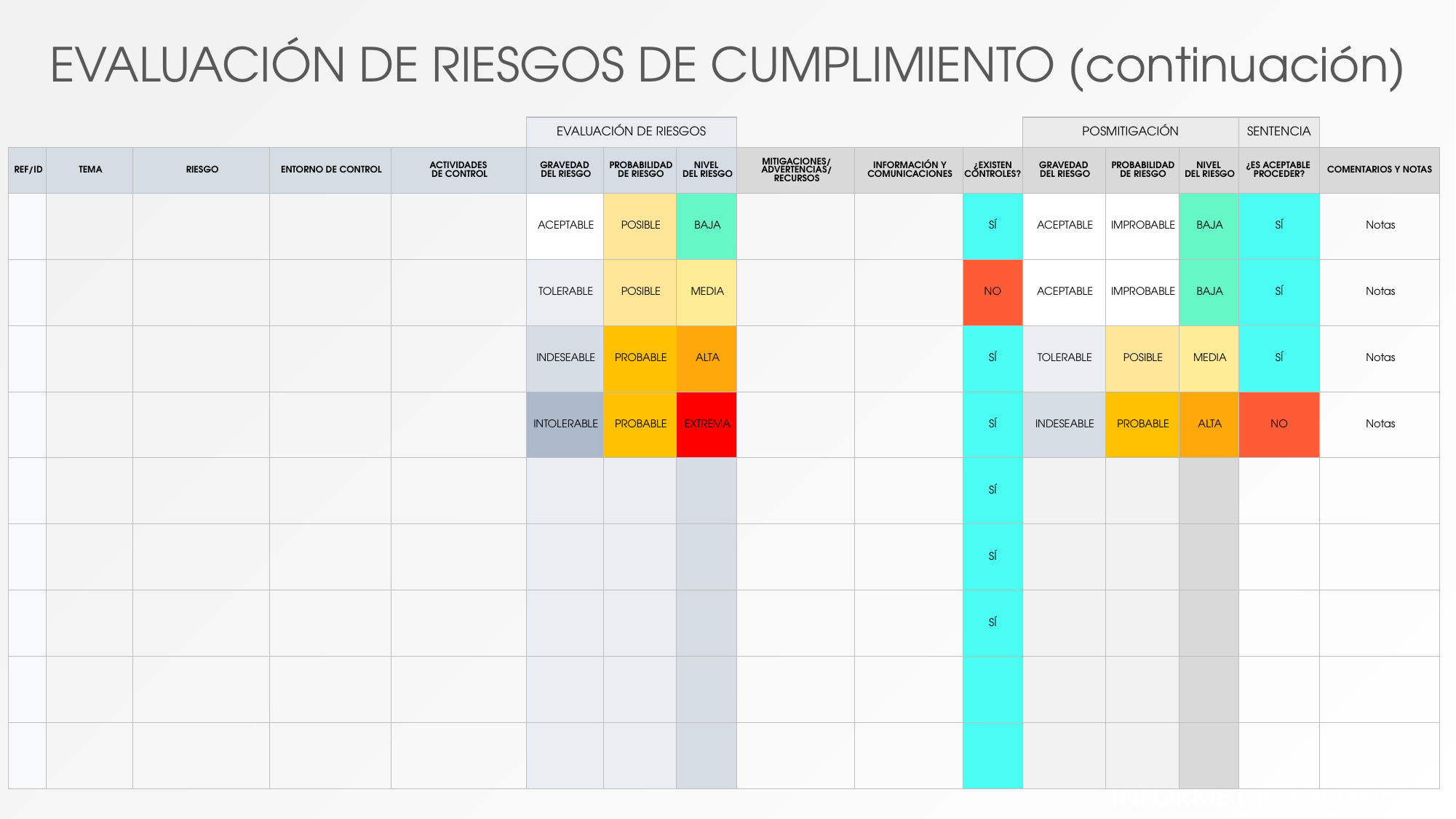

EVALUACIÓN DE RIESGOS DE CUMPLIMIENTO (continuación)
|  |  |  |  |  | EVALUACIÓN DE RIESGOS |  |  |  |  |  | POSMITIGACIÓN |  |  | SENTENCIA |  |
| --- | --- | --- | --- | --- | --- | --- | --- | --- | --- | --- | --- | --- | --- | --- | --- |
| REF/ID | TEMA | RIESGO | ENTORNO DE CONTROL | ACTIVIDADES DE CONTROL | GRAVEDAD DEL RIESGO | PROBABILIDAD DE RIESGO | NIVEL DEL RIESGO | MITIGACIONES/ ADVERTENCIAS/ RECURSOS | INFORMACIÓN Y COMUNICACIONES | ¿EXISTEN CONTROLES? | GRAVEDAD DEL RIESGO | PROBABILIDAD DE RIESGO | NIVEL DEL RIESGO | ¿ES ACEPTABLE PROCEDER? | COMENTARIOS Y NOTAS |
|  |  |  |  |  | ACEPTABLE | POSIBLE | BAJA |  |  | SÍ | ACEPTABLE | IMPROBABLE | BAJA | SÍ | Notas |
|  |  |  |  |  | TOLERABLE | POSIBLE | MEDIA |  |  | NO | ACEPTABLE | IMPROBABLE | BAJA | SÍ | Notas |
|  |  |  |  |  | INDESEABLE | PROBABLE | ALTA |  |  | SÍ | TOLERABLE | POSIBLE | MEDIA | SÍ | Notas |
|  |  |  |  |  | INTOLERABLE | PROBABLE | EXTREMA |  |  | SÍ | INDESEABLE | PROBABLE | ALTA | NO | Notas |
|  |  |  |  |  |  |  |  |  |  | SÍ |  |  |  |  |  |
|  |  |  |  |  |  |  |  |  |  | SÍ |  |  |  |  |  |
|  |  |  |  |  |  |  |  |  |  | SÍ |  |  |  |  |  |
|  |  |  |  |  |  |  |  |  |  |  |  |  |  |  |  |
|  |  |  |  |  |  |  |  |  |  |  |  |  |  |  |  |
INFORME DEL PROYECTO